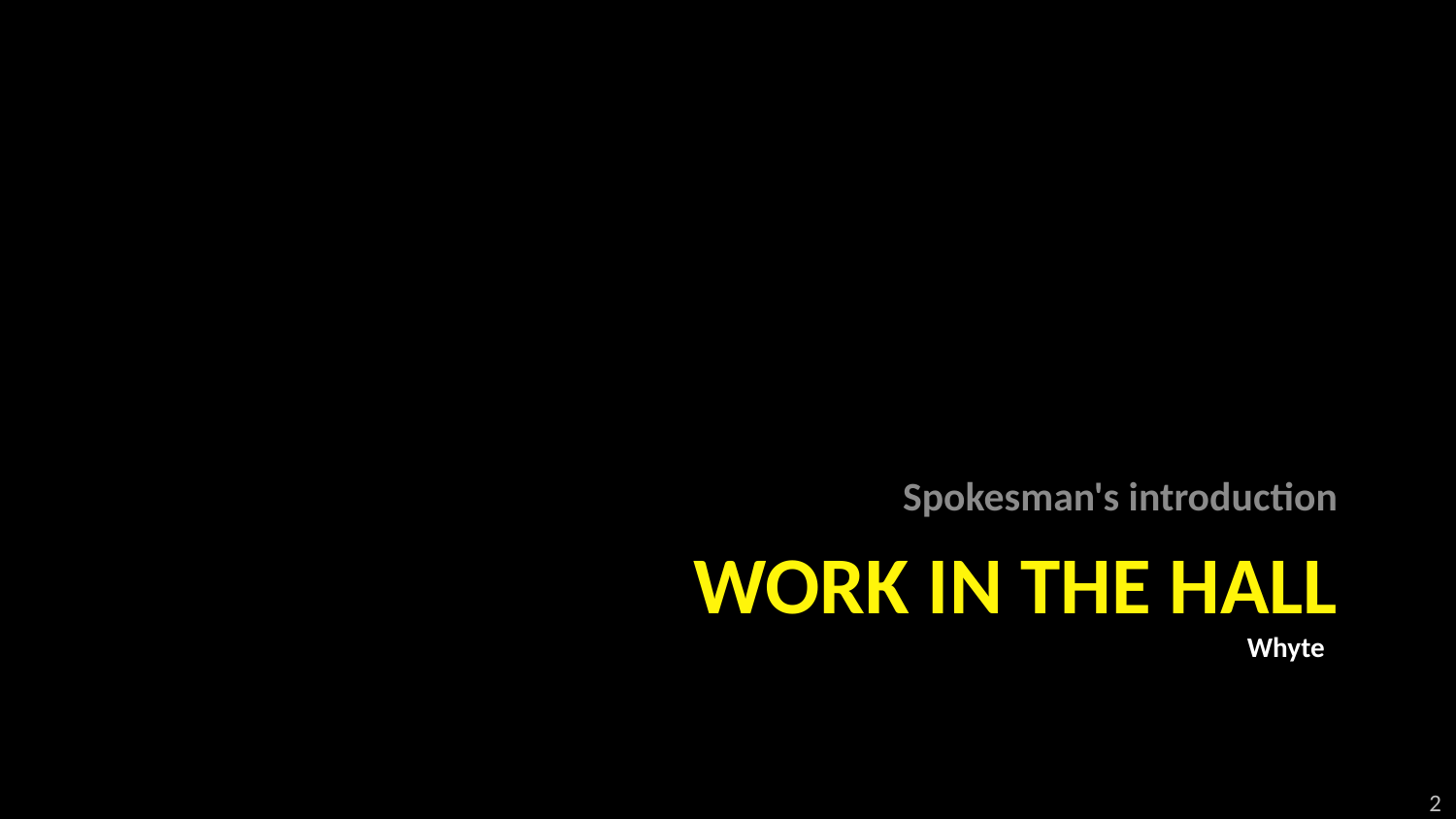

Spokesman's introduction
# Work in the Hall
Whyte
2